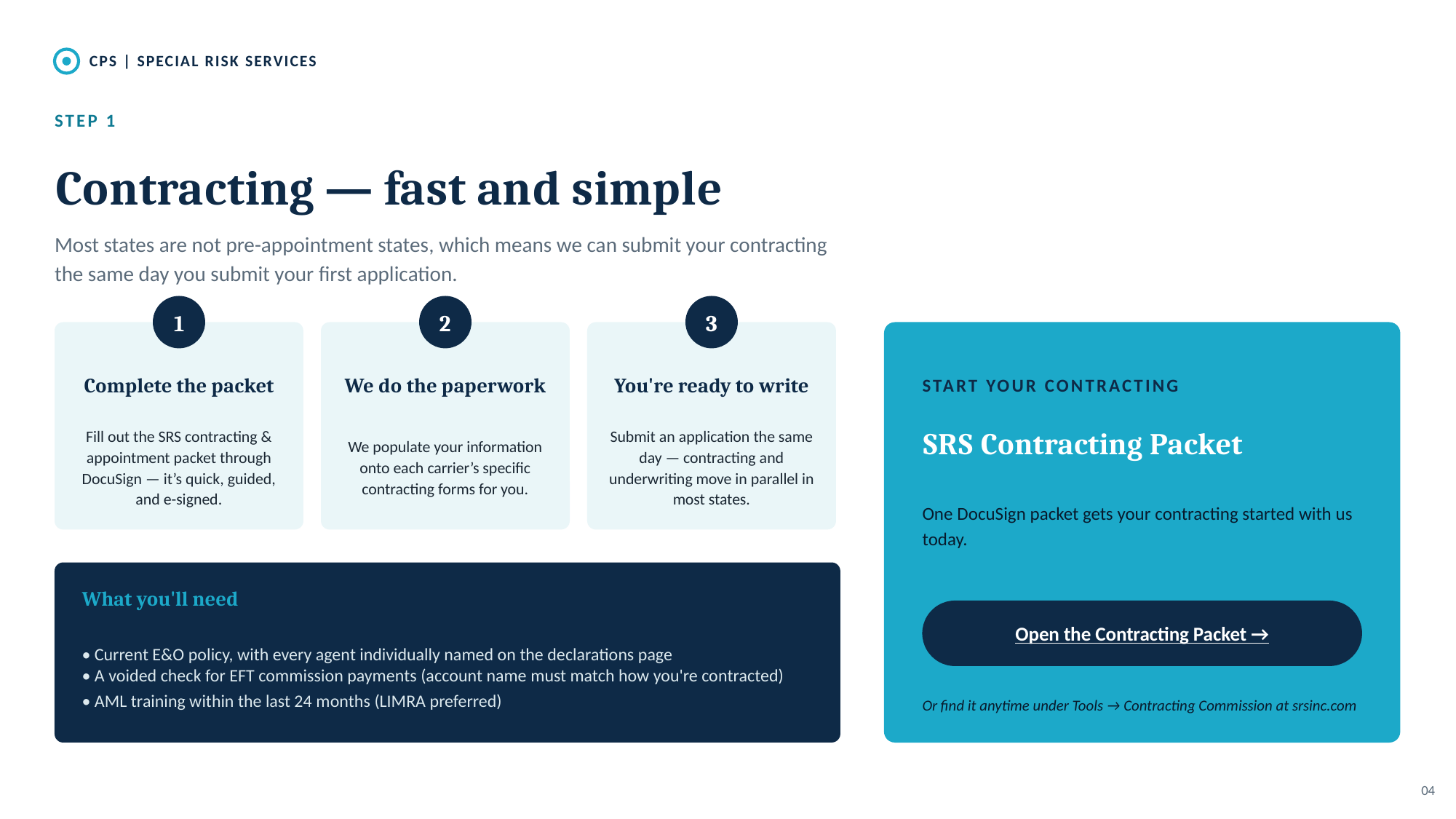

CPS | SPECIAL RISK SERVICES

STEP 1
Contracting — fast and simple
Most states are not pre-appointment states, which means we can submit your contracting the same day you submit your first application.

1

2

3

Complete the packet
We do the paperwork
You're ready to write
START YOUR CONTRACTING
SRS Contracting Packet
Fill out the SRS contracting & appointment packet through DocuSign — it’s quick, guided, and e-signed.
We populate your information onto each carrier’s specific contracting forms for you.
Submit an application the same day — contracting and underwriting move in parallel in most states.
One DocuSign packet gets your contracting started with us today.

What you'll need

Open the Contracting Packet →
• Current E&O policy, with every agent individually named on the declarations page
• A voided check for EFT commission payments (account name must match how you're contracted)
• AML training within the last 24 months (LIMRA preferred)
Or find it anytime under Tools → Contracting Commission at srsinc.com
04